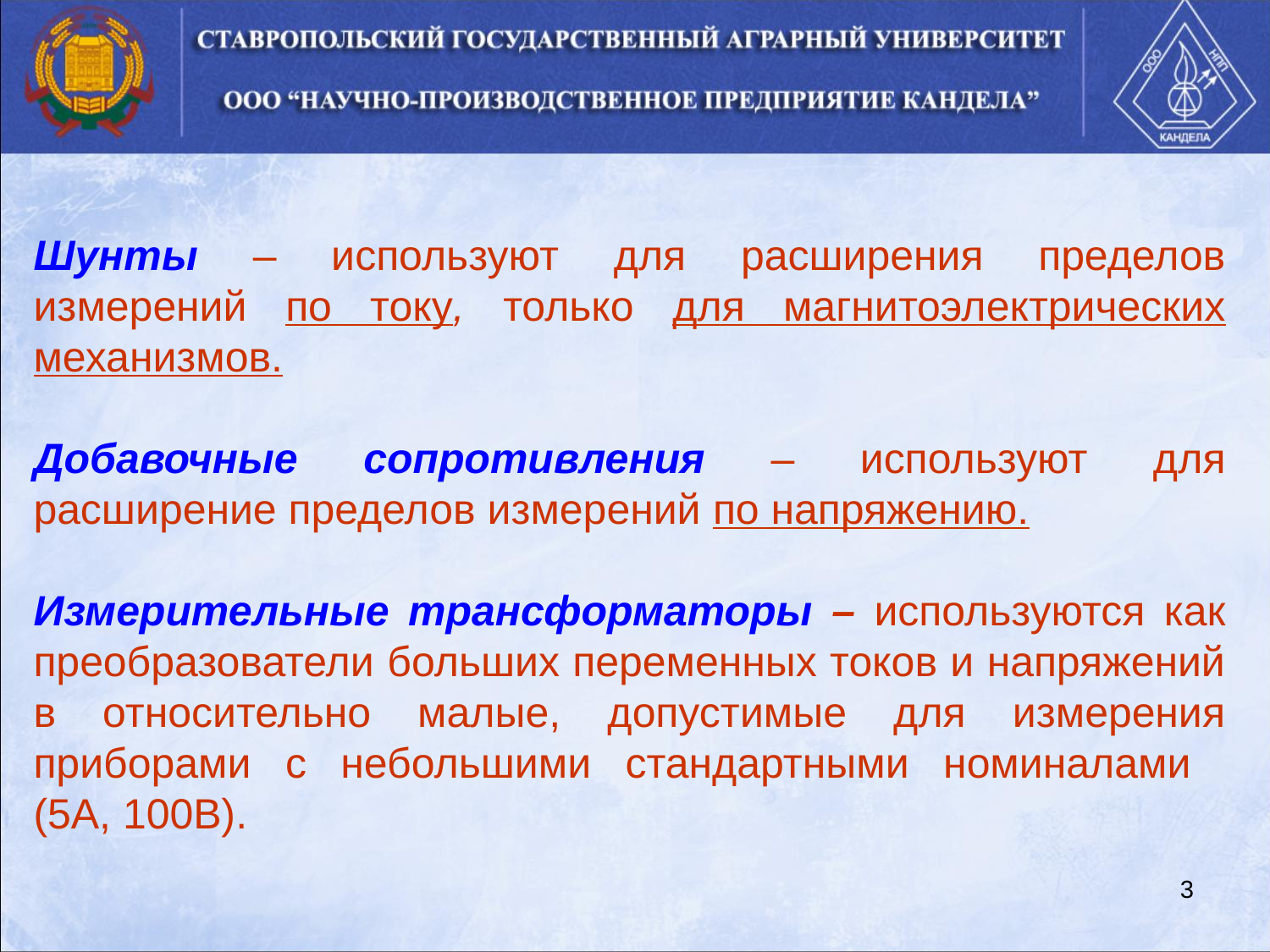

Шунты – используют для расширения пределов измерений по току, только для магнитоэлектрических механизмов.

Добавочные сопротивления – используют для расширение пределов измерений по напряжению.

Измерительные трансформаторы – используются как преобразователи больших переменных токов и напряжений в относительно малые, допустимые для измерения приборами с небольшими стандартными номиналами
(5А, 100В).

3